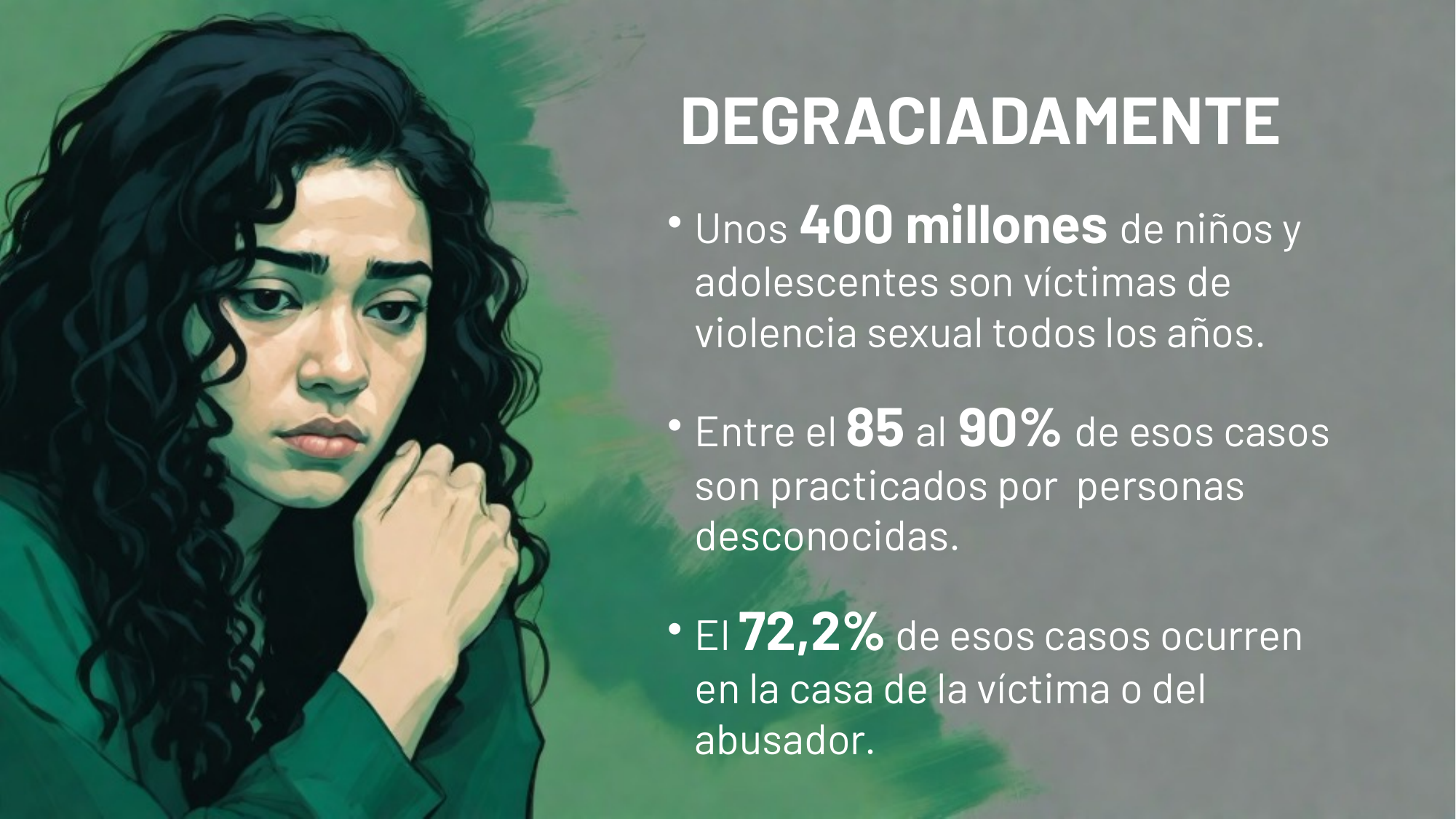

# DEGRACIADAMENTE
Unos 400 millones de niños y adolescentes son víctimas de violencia sexual todos los años.
Entre el 85 al 90% de esos casos son practicados por  personas desconocidas.
El 72,2% de esos casos ocurren en la casa de la víctima o del abusador.